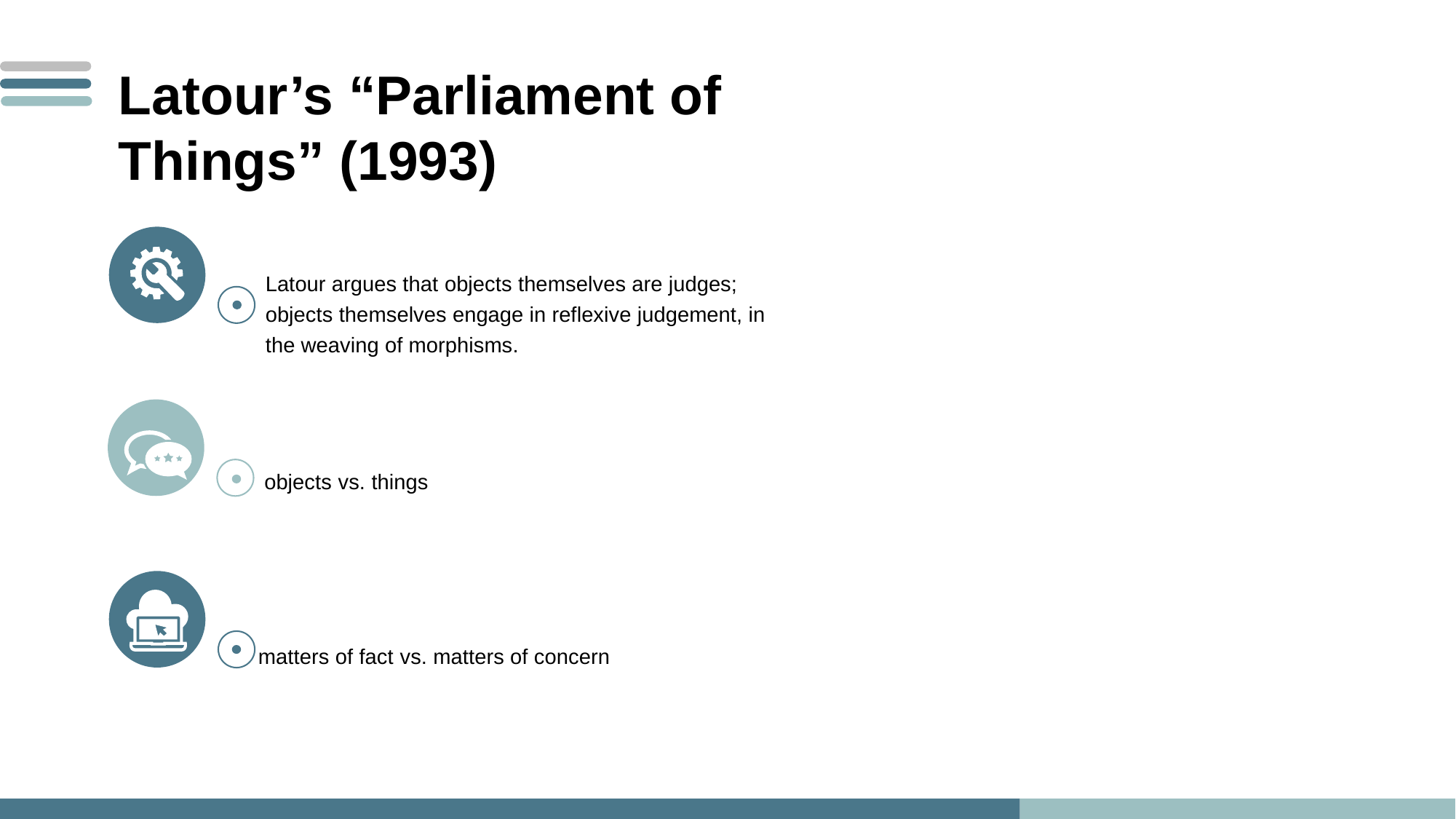

Latour’s “Parliament of Things” (1993)

Latour argues that objects themselves are judges; objects themselves engage in reflexive judgement, in the weaving of morphisms.

objects vs. things

 matters of fact vs. matters of concern